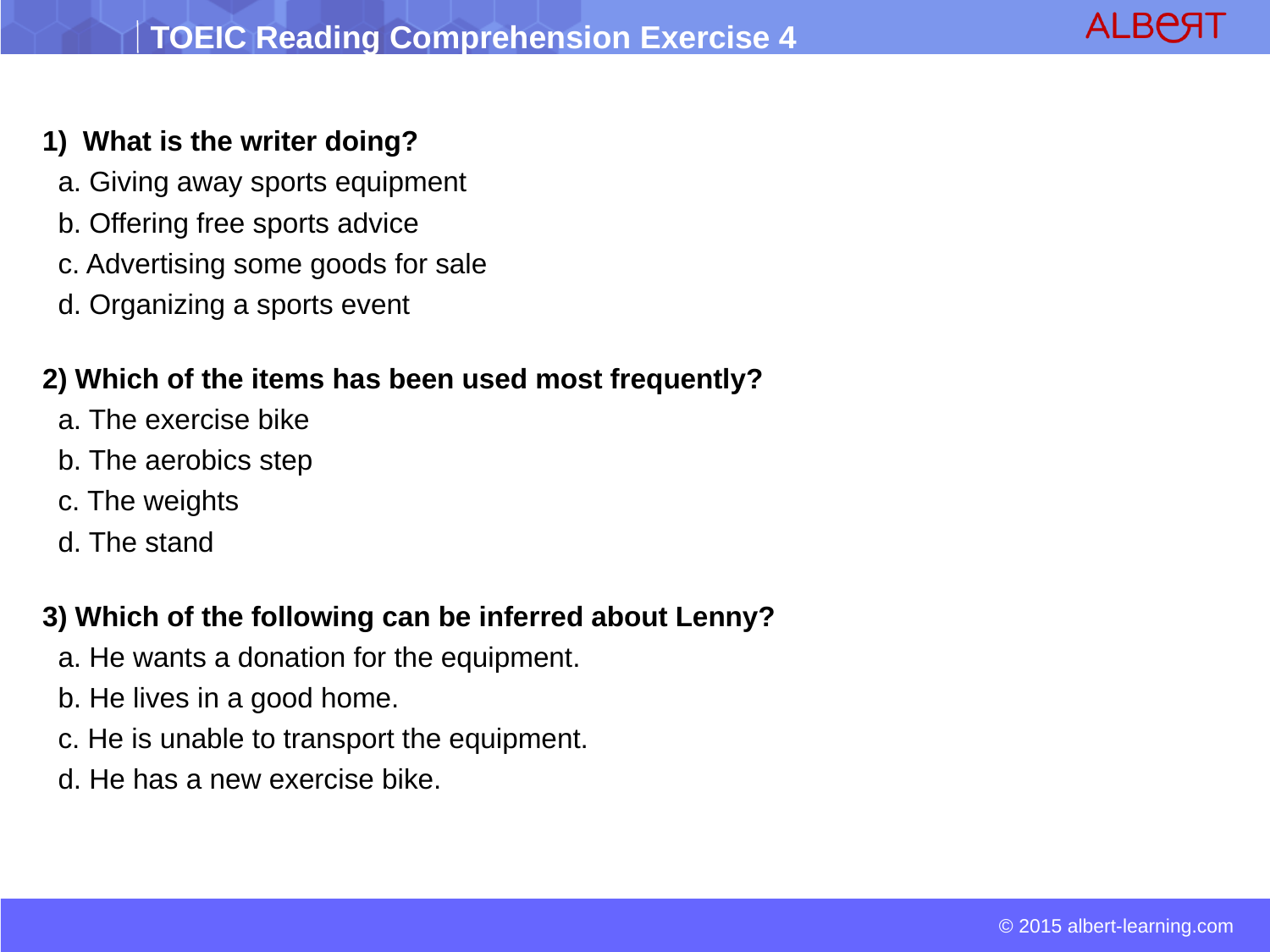

1)  What is the writer doing?
  a. Giving away sports equipment
  b. Offering free sports advice
  c. Advertising some goods for sale
  d. Organizing a sports event
2) Which of the items has been used most frequently?
  a. The exercise bike
  b. The aerobics step
  c. The weights
  d. The stand
3) Which of the following can be inferred about Lenny?
  a. He wants a donation for the equipment.
  b. He lives in a good home.
  c. He is unable to transport the equipment.
  d. He has a new exercise bike.